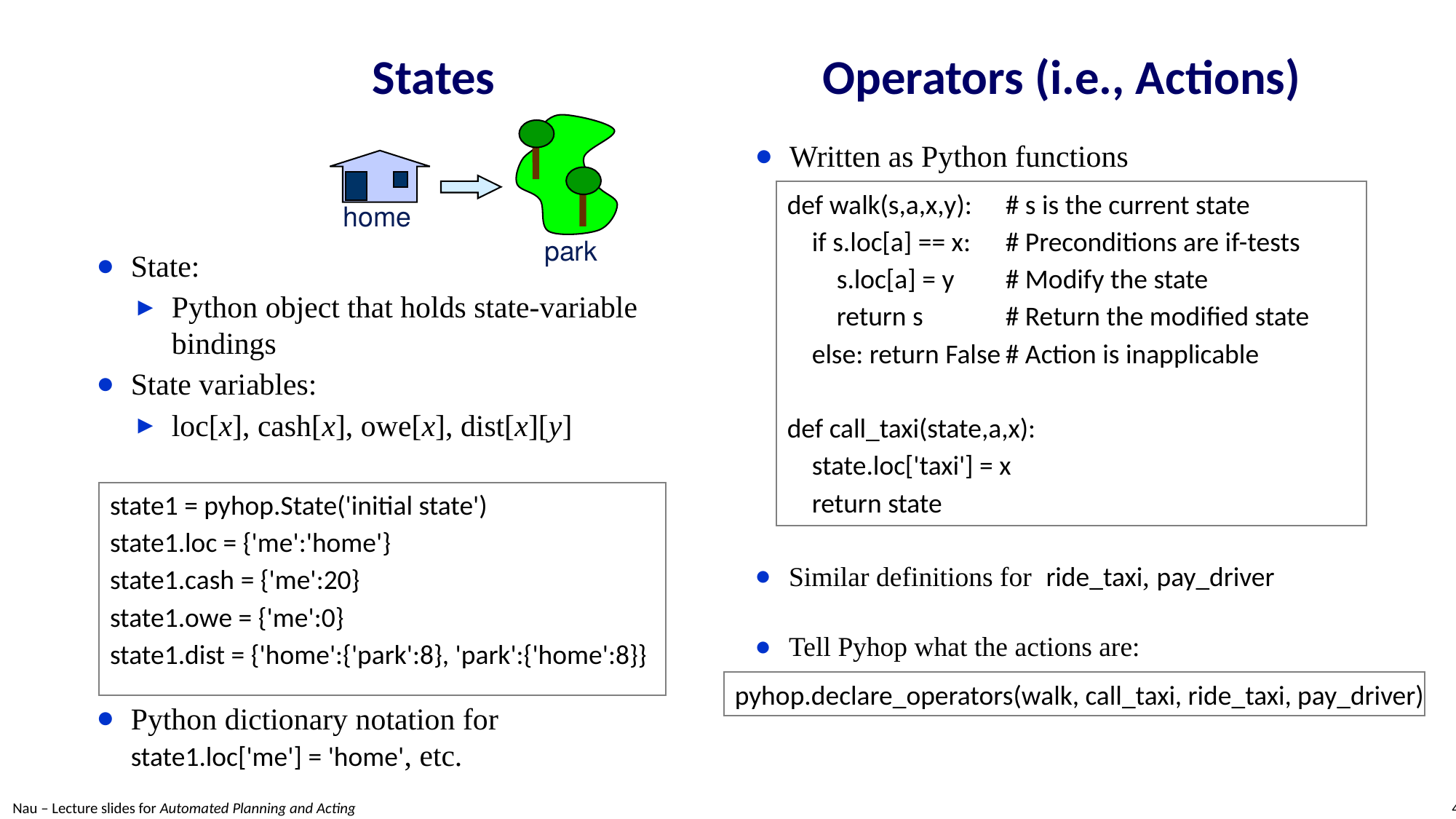

# States                              Operators (i.e., Actions)

home

park
Written as Python functions

Similar definitions for  ride_taxi, pay_driver
Tell Pyhop what the actions are:
def walk(s,a,x,y):	# s is the current state
    if s.loc[a] == x:	# Preconditions are if-tests
        s.loc[a] = y	# Modify the state
        return s	# Return the modified state
    else: return False	# Action is inapplicable

def call_taxi(state,a,x):
    state.loc['taxi'] = x
    return state
State:
Python object that holds state-variable bindings
State variables:
loc[x], cash[x], owe[x], dist[x][y]
state1 = pyhop.State('initial state')
state1.loc = {'me':'home'}
state1.cash = {'me':20}
state1.owe = {'me':0}
state1.dist = {'home':{'park':8}, 'park':{'home':8}}

pyhop.declare_operators(walk, call_taxi, ride_taxi, pay_driver)
Python dictionary notation for
state1.loc['me'] = 'home', etc.